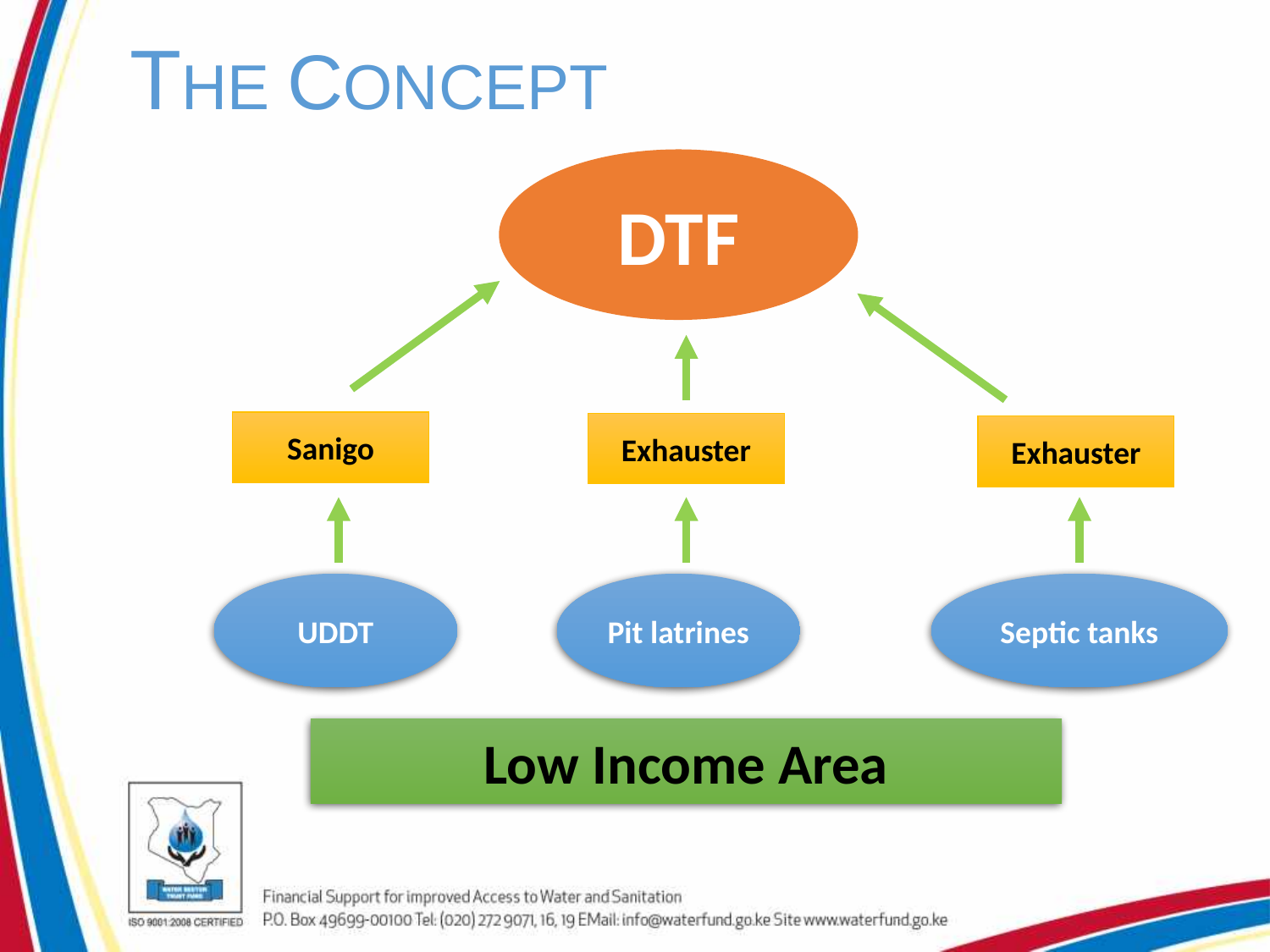

THE CONCEPT
DTF
Sanigo
Exhauster
Exhauster
Septic tanks
Pit latrines
UDDT
Low Income Area